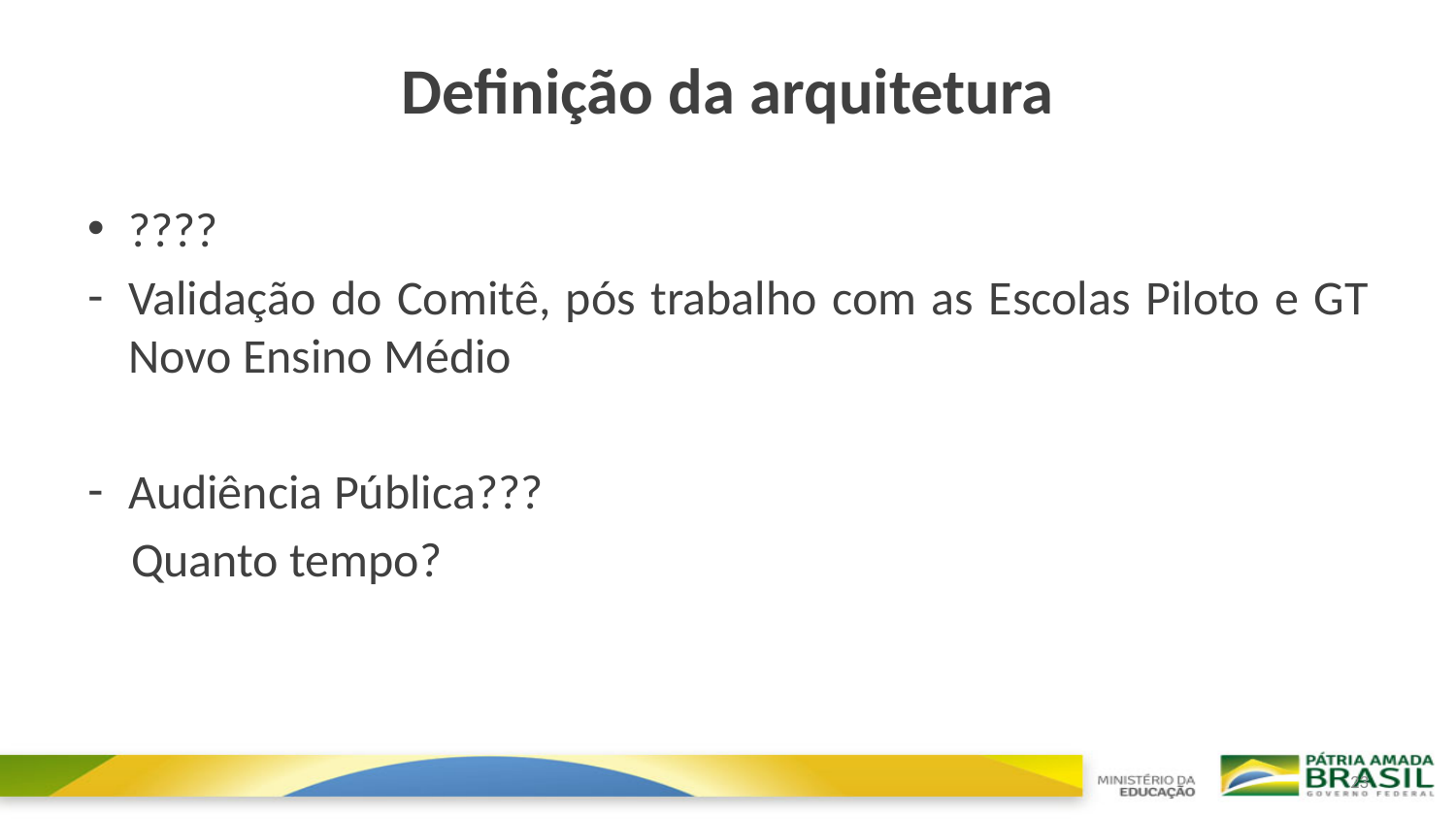

# Definição da arquitetura
????
Validação do Comitê, pós trabalho com as Escolas Piloto e GT Novo Ensino Médio

Audiência Pública???
    Quanto tempo?
23